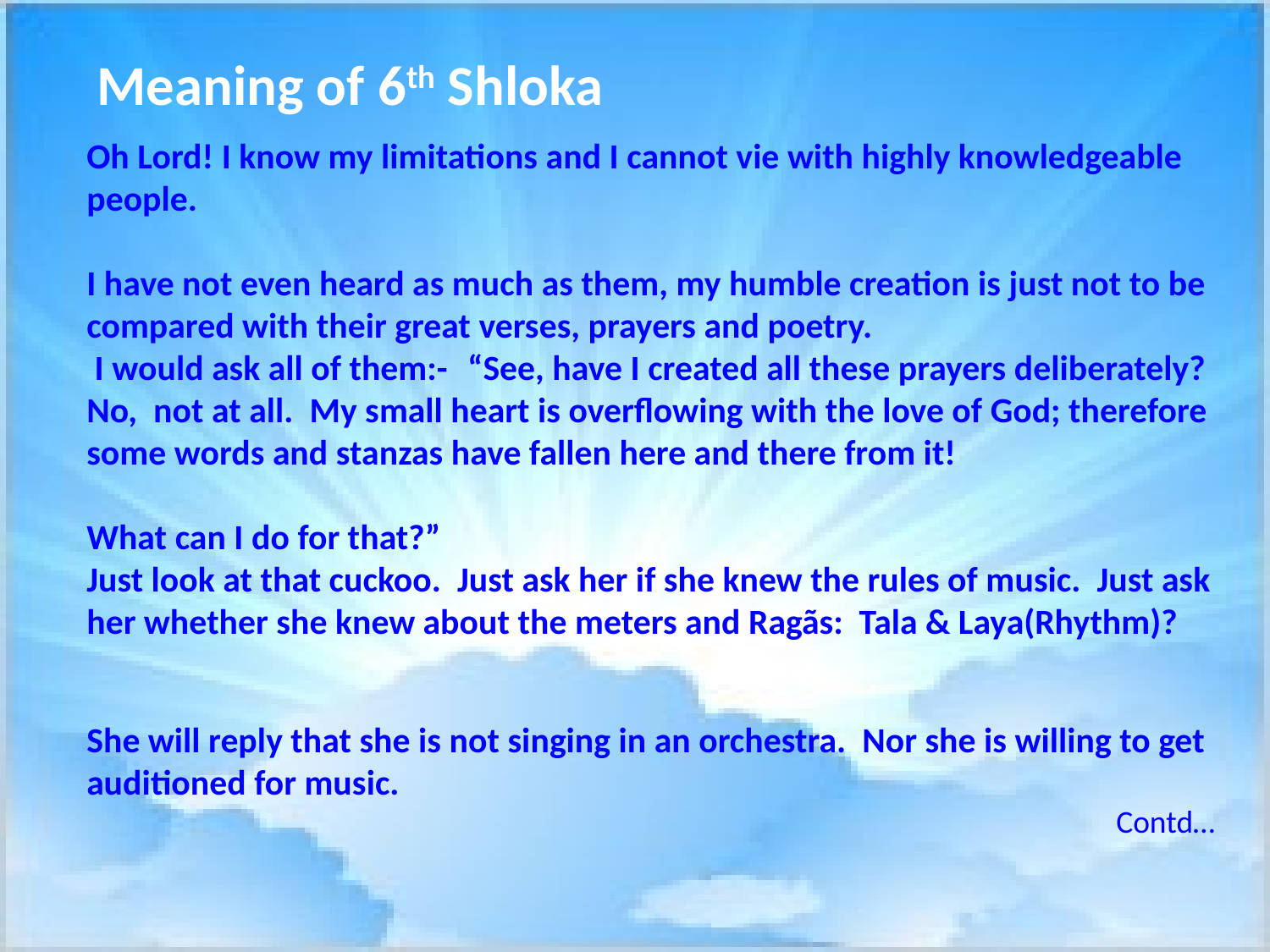

Meaning of 6th Shloka
Oh Lord! I know my limitations and I cannot vie with highly knowledgeable people.

I have not even heard as much as them, my humble creation is just not to be compared with their great verses, prayers and poetry.
 I would ask all of them:-	“See, have I created all these prayers deliberately?  No,  not at all.  My small heart is overflowing with the love of God; therefore some words and stanzas have fallen here and there from it!

What can I do for that?”
Just look at that cuckoo.  Just ask her if she knew the rules of music.  Just ask her whether she knew about the meters and Ragãs:  Tala & Laya(Rhythm)?

She will reply that she is not singing in an orchestra.  Nor she is willing to get auditioned for music.
Contd…